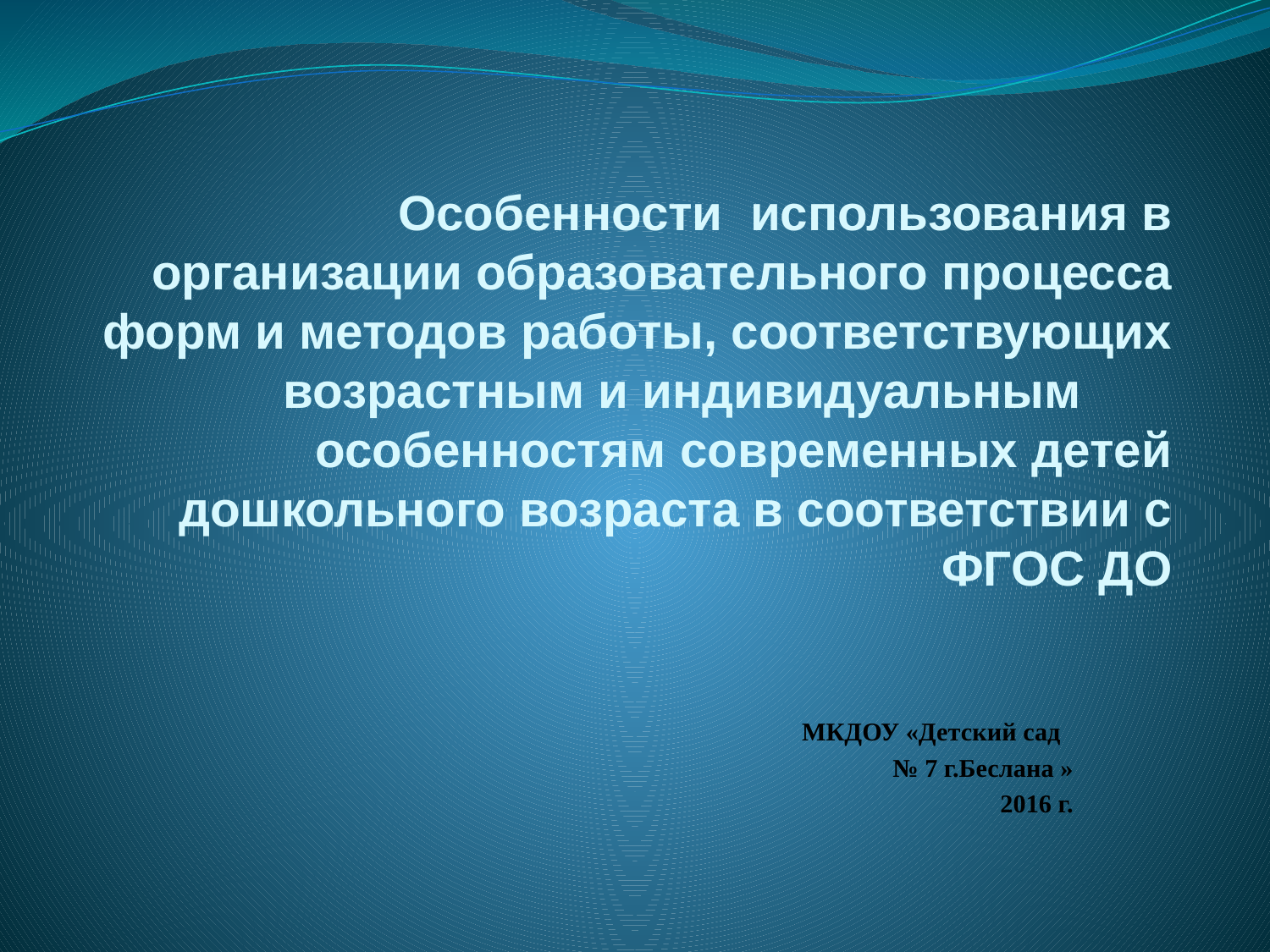

# Особенности  использования в организации образовательного процесса форм и методов работы, соответствующих возрастным и индивидуальным	особенностям современных детей дошкольного возраста в соответствии с ФГОС ДО

МКДОУ «Детский сад
№ 7 г.Беслана »
  2016 г.